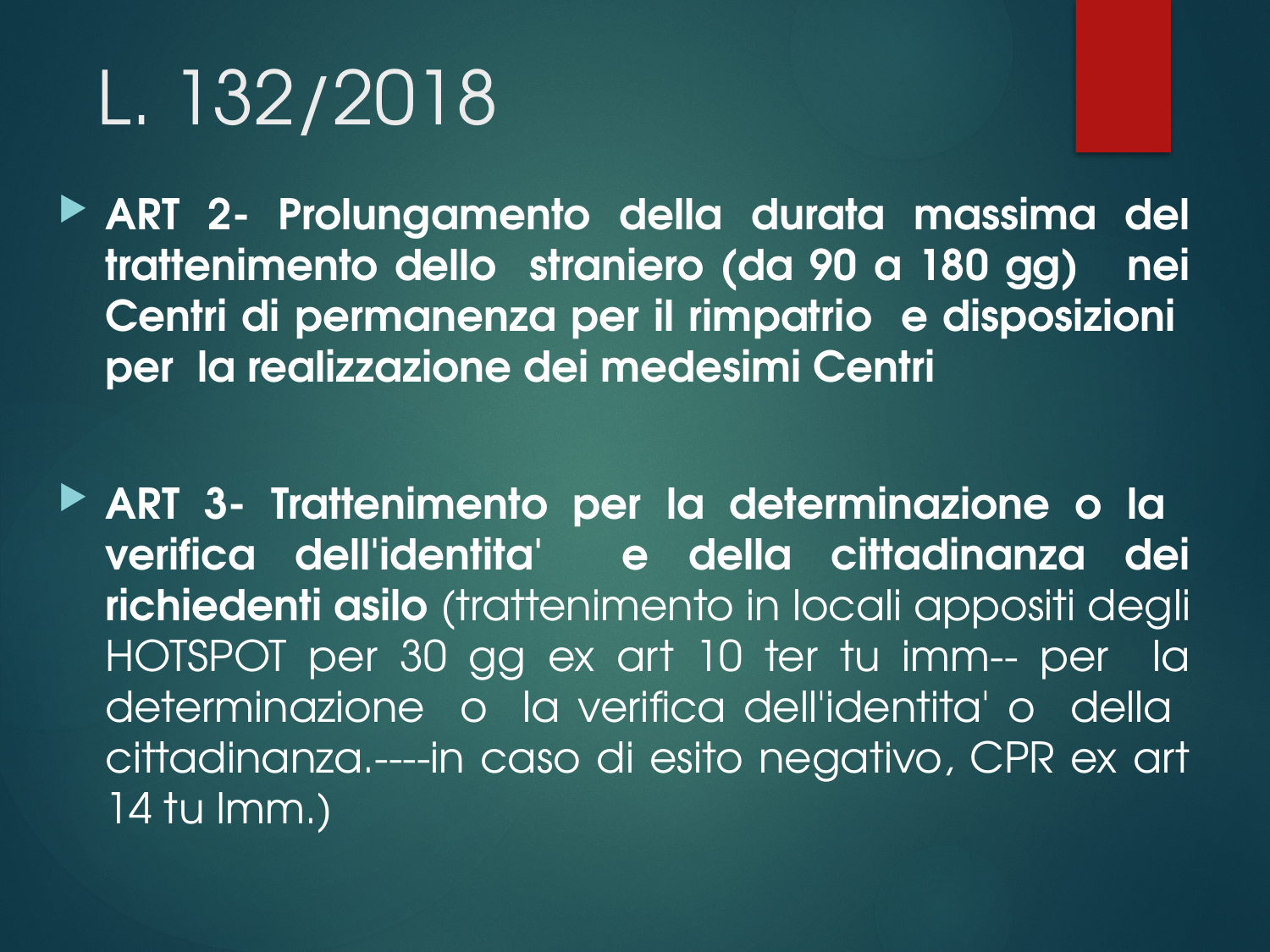

# L. 132/2018
ART 2- Prolungamento della durata massima del trattenimento dello  straniero (da 90 a 180 gg)   nei Centri di permanenza per il rimpatrio  e disposizioni  per  la realizzazione dei medesimi Centri

ART 3- Trattenimento per la determinazione o la  verifica dell'identita'  e della cittadinanza dei richiedenti asilo (trattenimento in locali appositi degli HOTSPOT per 30 gg ex art 10 ter tu imm-- per  la determinazione  o  la verifica dell'identita' o  della  cittadinanza.----in caso di esito negativo, CPR ex art 14 tu Imm.)